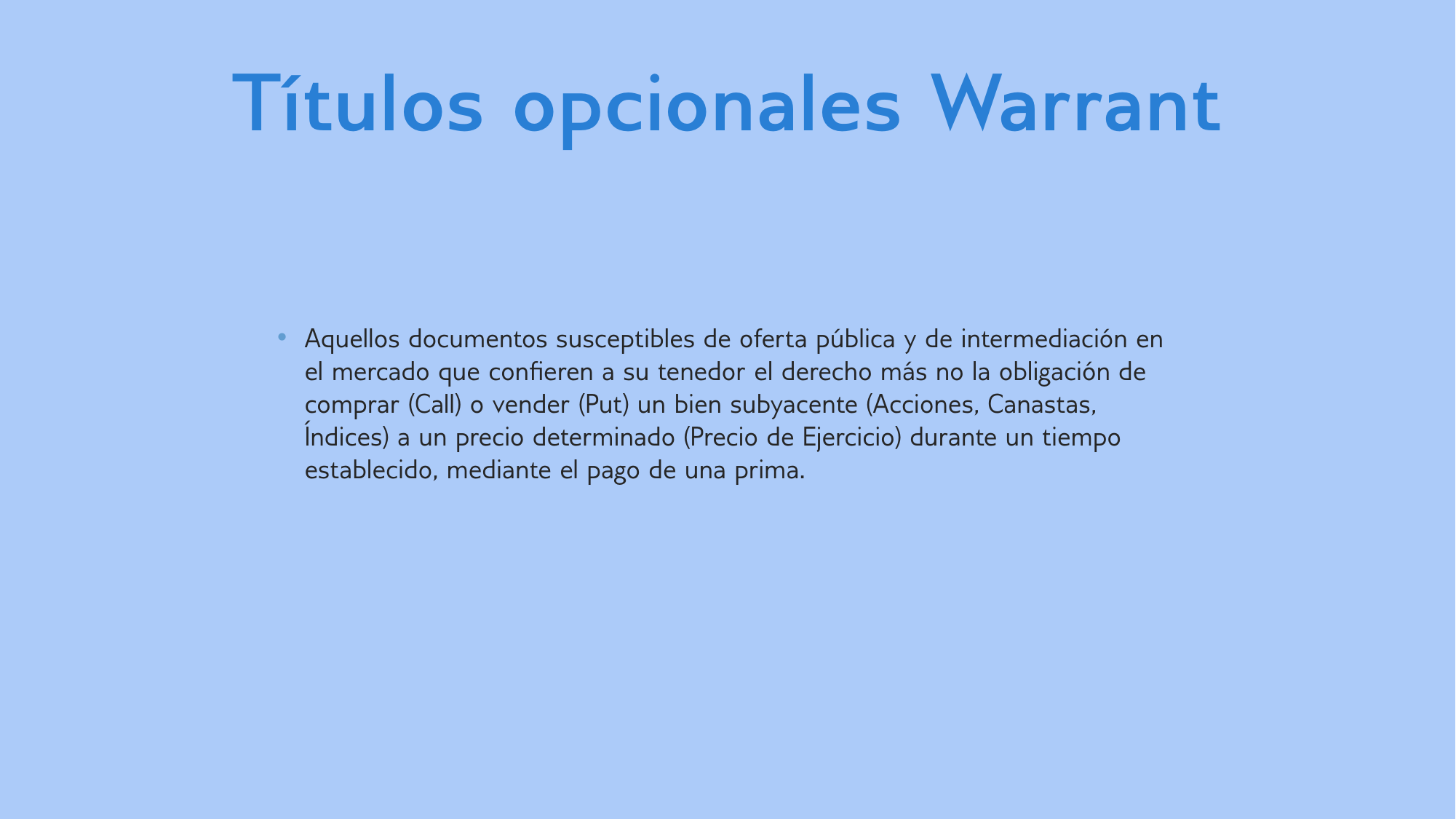

Títulos opcionales Warrant
Aquellos documentos susceptibles de oferta pública y de intermediación en el mercado que confieren a su tenedor el derecho más no la obligación de comprar (Call) o vender (Put) un bien subyacente (Acciones, Canastas, Índices) a un precio determinado (Precio de Ejercicio) durante un tiempo establecido, mediante el pago de una prima.